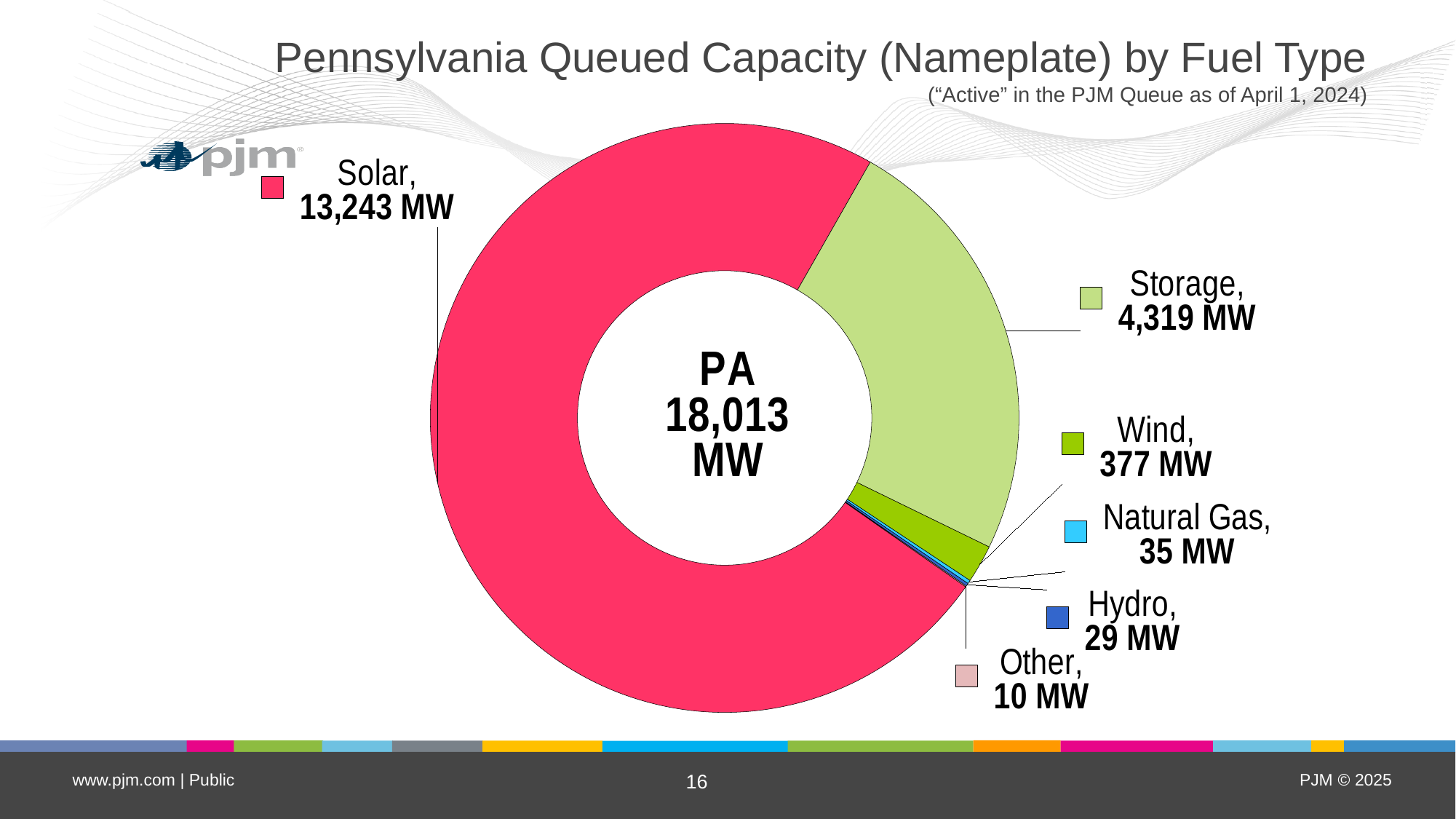

# Pennsylvania Queued Capacity (Nameplate) by Fuel Type (“Active” in the PJM Queue as of April 1, 2024)

### Chart: PA
18,313
MW

| Category |
|---|

### Chart: PA
18,013
MW

| Category |  |
|---|---|
| Solar | 13243.0 |
| Storage | 4319.0 |
| Wind | 377.0 |
| Natural Gas | 35.0 |
| Hydro | 29.0 |
| Other | 10.0 |